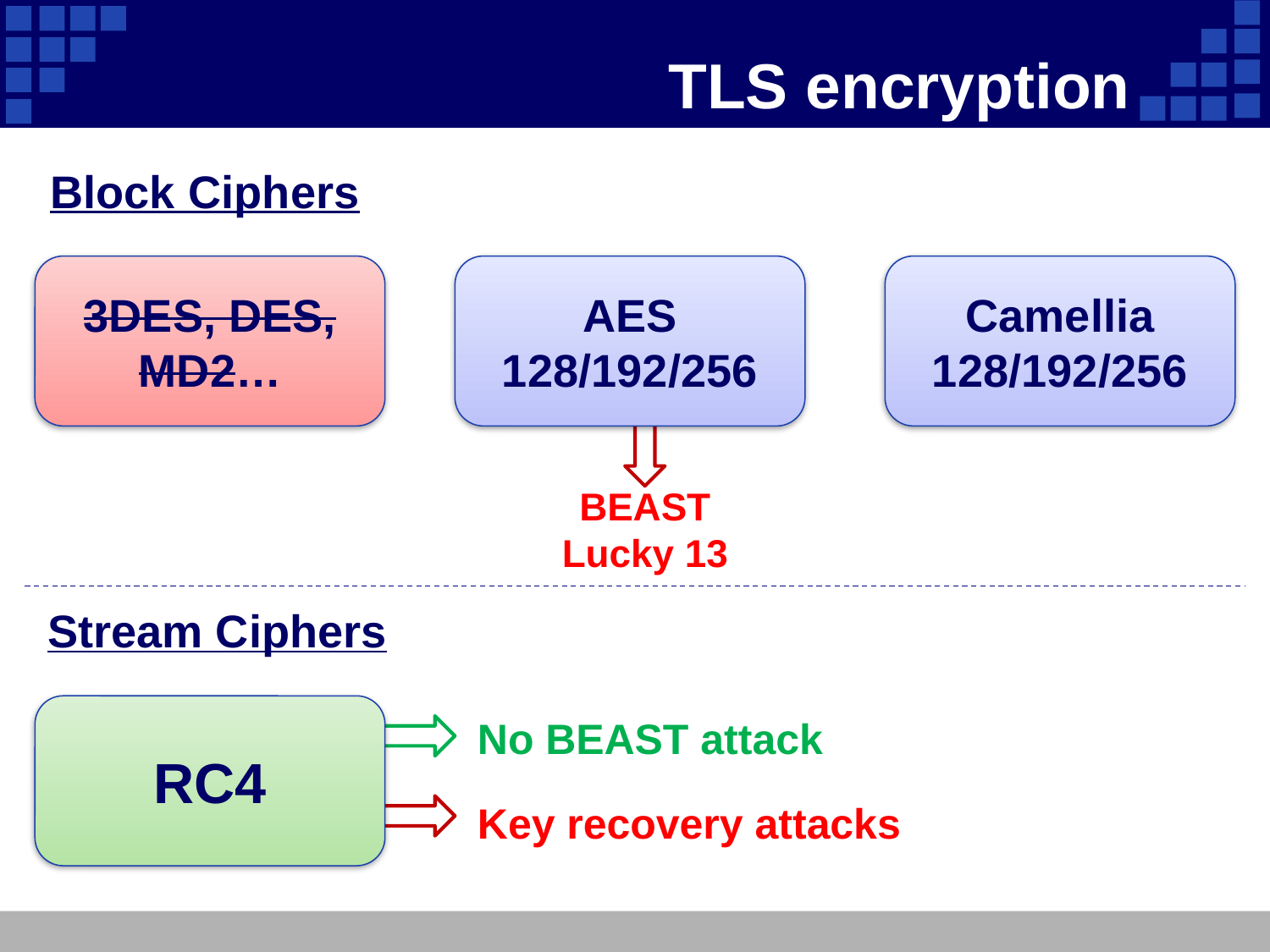

# TLS encryption
Block Ciphers
3DES, DES, MD2…
AES 128/192/256
Camellia 128/192/256

BEAST
Lucky 13
Stream Ciphers
RC4
No BEAST attack

Key recovery attacks